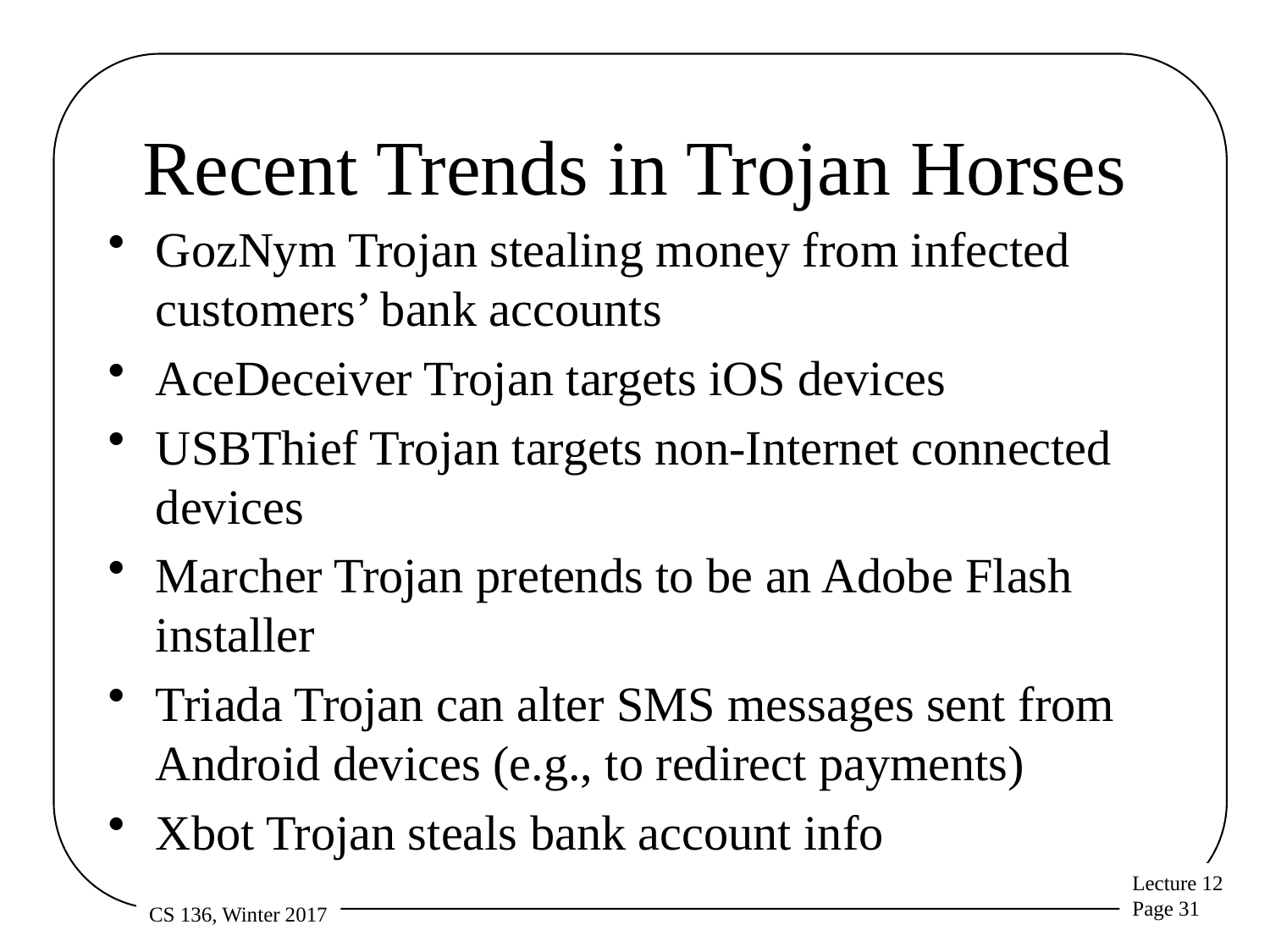

# Recent Trends in Trojan Horses
GozNym Trojan stealing money from infected customers’ bank accounts
AceDeceiver Trojan targets iOS devices
USBThief Trojan targets non-Internet connected devices
Marcher Trojan pretends to be an Adobe Flash installer
Triada Trojan can alter SMS messages sent from Android devices (e.g., to redirect payments)
Xbot Trojan steals bank account info